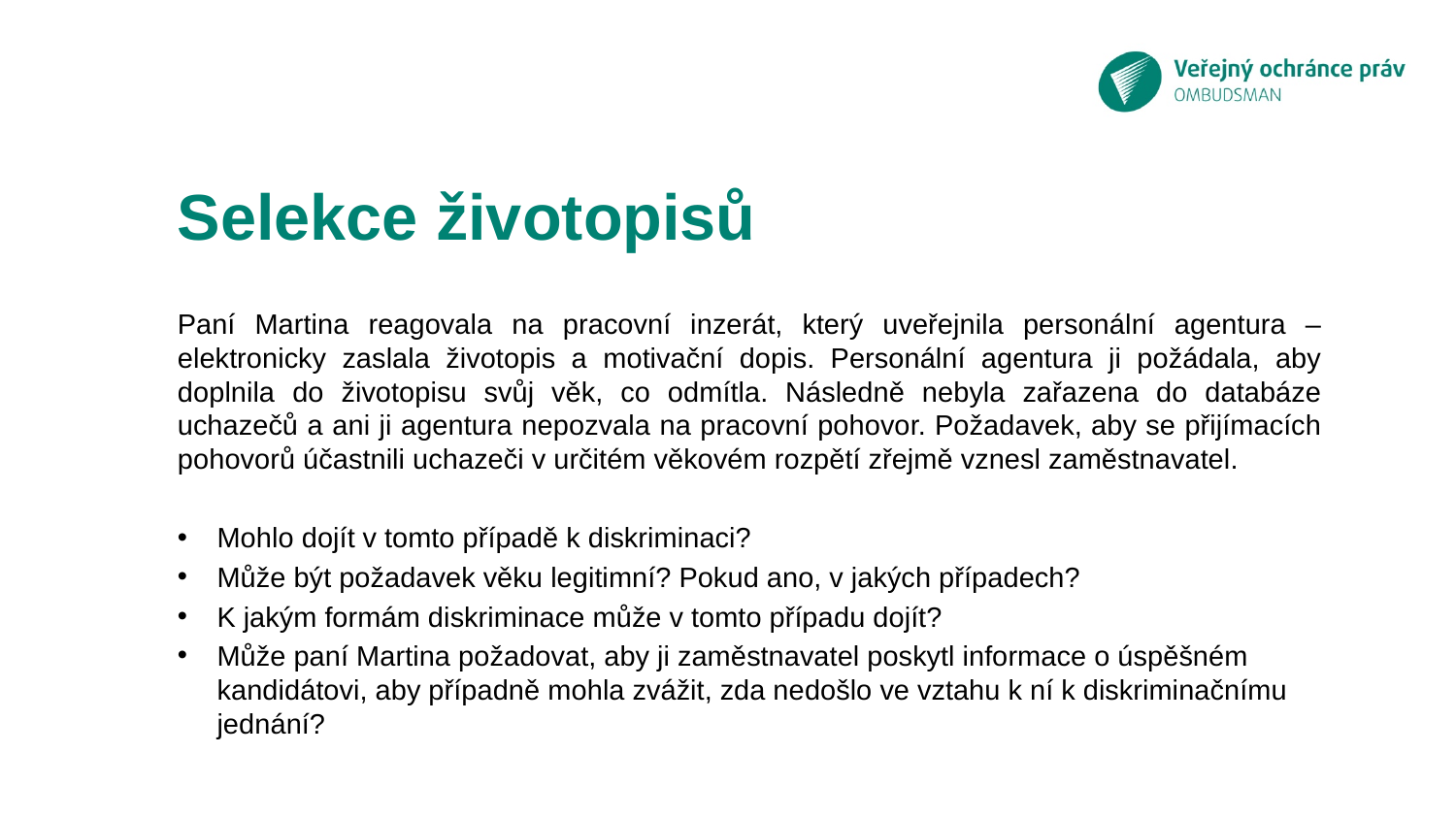

# Selekce životopisů
Paní Martina reagovala na pracovní inzerát, který uveřejnila personální agentura – elektronicky zaslala životopis a motivační dopis. Personální agentura ji požádala, aby doplnila do životopisu svůj věk, co odmítla. Následně nebyla zařazena do databáze uchazečů a ani ji agentura nepozvala na pracovní pohovor. Požadavek, aby se přijímacích pohovorů účastnili uchazeči v určitém věkovém rozpětí zřejmě vznesl zaměstnavatel.

Mohlo dojít v tomto případě k diskriminaci?
Může být požadavek věku legitimní? Pokud ano, v jakých případech?
K jakým formám diskriminace může v tomto případu dojít?
Může paní Martina požadovat, aby ji zaměstnavatel poskytl informace o úspěšném kandidátovi, aby případně mohla zvážit, zda nedošlo ve vztahu k ní k diskriminačnímu jednání?